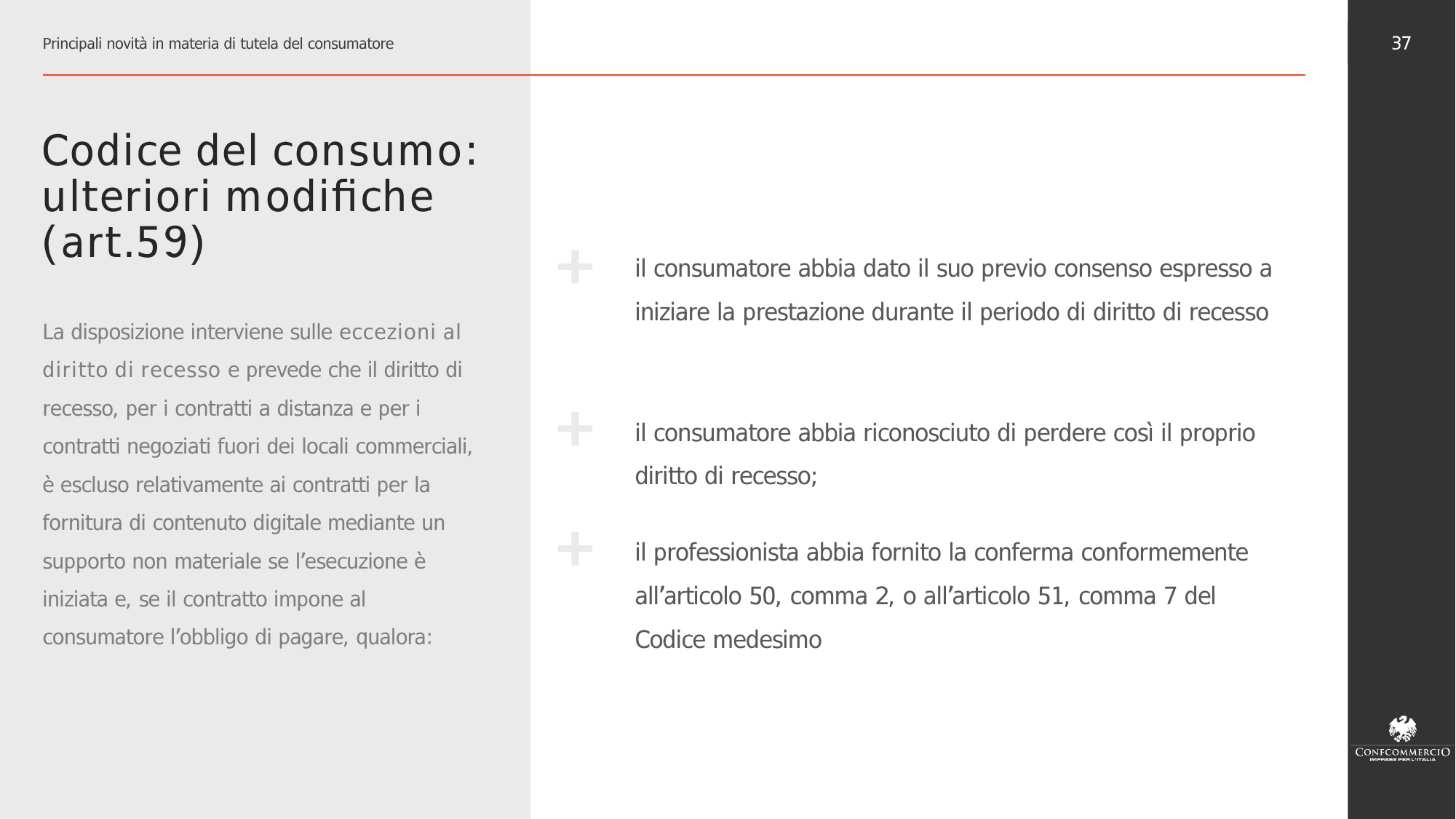

Principali novità in materia di tutela del consumatore
37
# Codice del consumo: ulteriori modifiche (art.59)
il consumatore abbia dato il suo previo consenso espresso a iniziare la prestazione durante il periodo di diritto di recesso

La disposizione interviene sulle eccezioni al diritto di recesso e prevede che il diritto di recesso, per i contratti a distanza e per i contratti negoziati fuori dei locali commerciali, è escluso relativamente ai contratti per la fornitura di contenuto digitale mediante un supporto non materiale se l’esecuzione è iniziata e, se il contratto impone al consumatore l’obbligo di pagare, qualora:
il consumatore abbia riconosciuto di perdere così il proprio diritto di recesso;

il professionista abbia fornito la conferma conformemente all’articolo 50, comma 2, o all’articolo 51, comma 7 del Codice medesimo